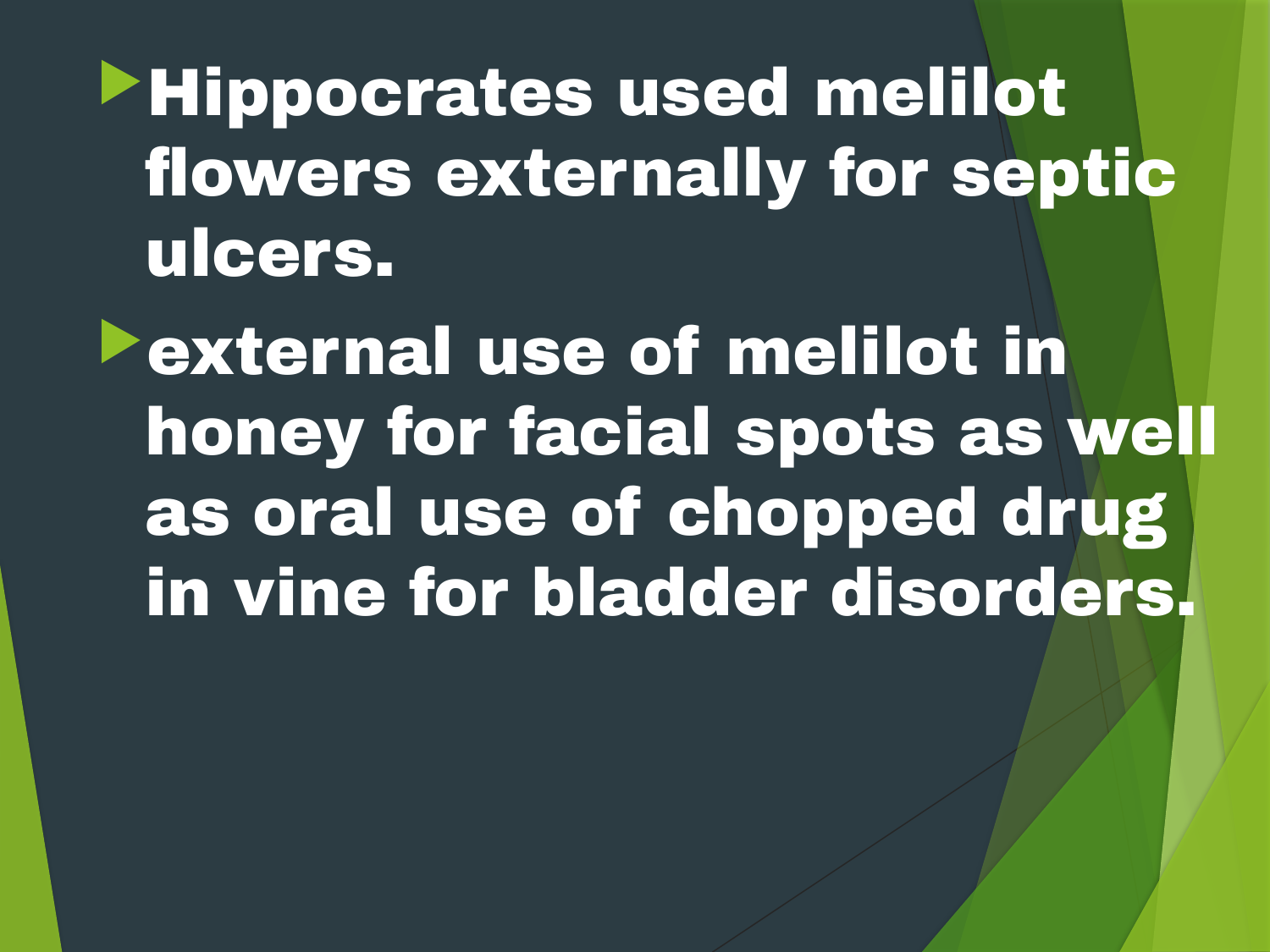

Hippocrates used melilot flowers externally for septic ulcers.
external use of melilot in honey for facial spots as well as oral use of chopped drug in vine for bladder disorders.